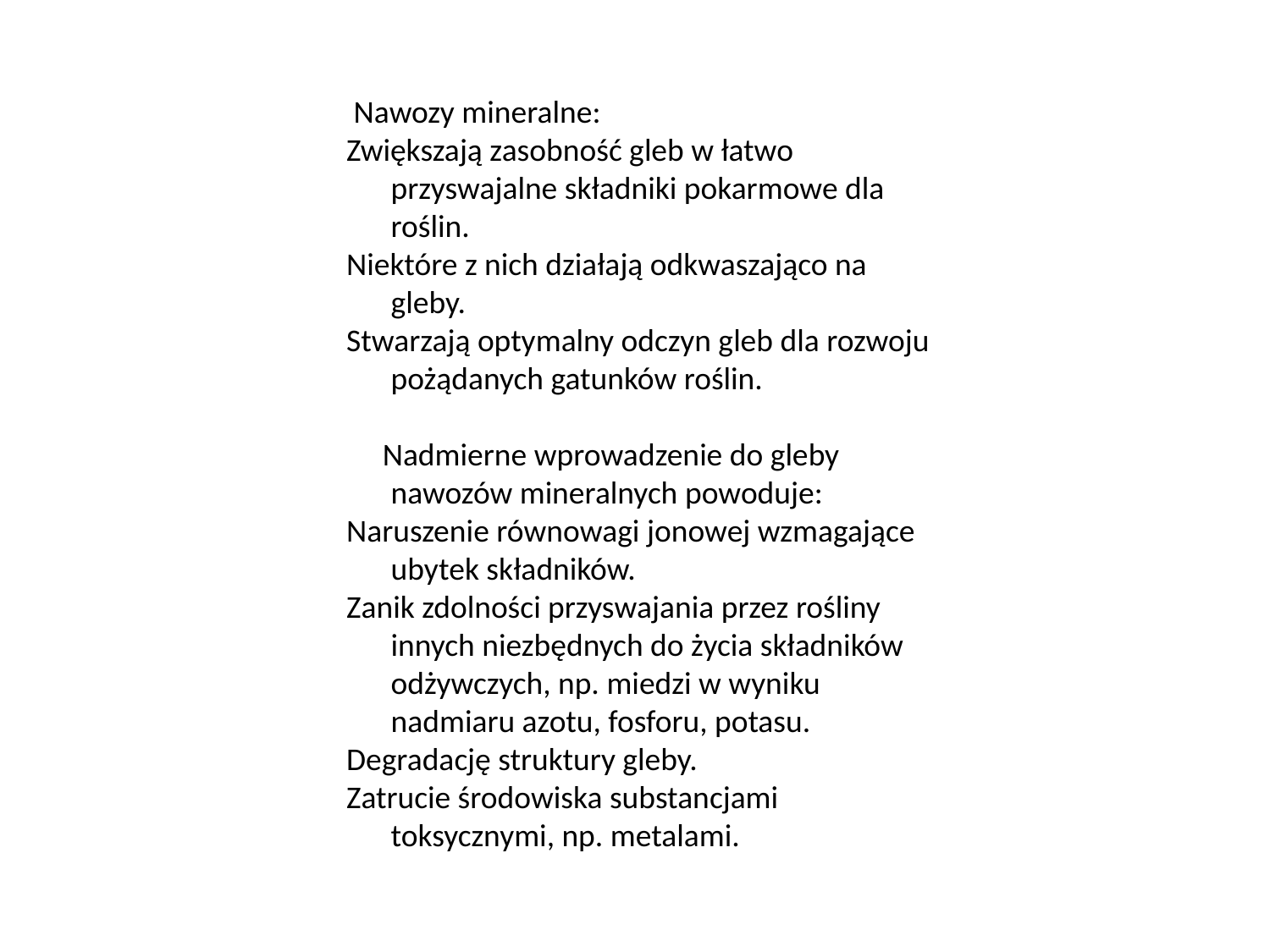

Nawozy mineralne:
Zwiększają zasobność gleb w łatwo przyswajalne składniki pokarmowe dla roślin.
Niektóre z nich działają odkwaszająco na gleby.
Stwarzają optymalny odczyn gleb dla rozwoju pożądanych gatunków roślin.

     Nadmierne wprowadzenie do gleby nawozów mineralnych powoduje:
Naruszenie równowagi jonowej wzmagające ubytek składników.
Zanik zdolności przyswajania przez rośliny innych niezbędnych do życia składników odżywczych, np. miedzi w wyniku nadmiaru azotu, fosforu, potasu.
Degradację struktury gleby.
Zatrucie środowiska substancjami toksycznymi, np. metalami.